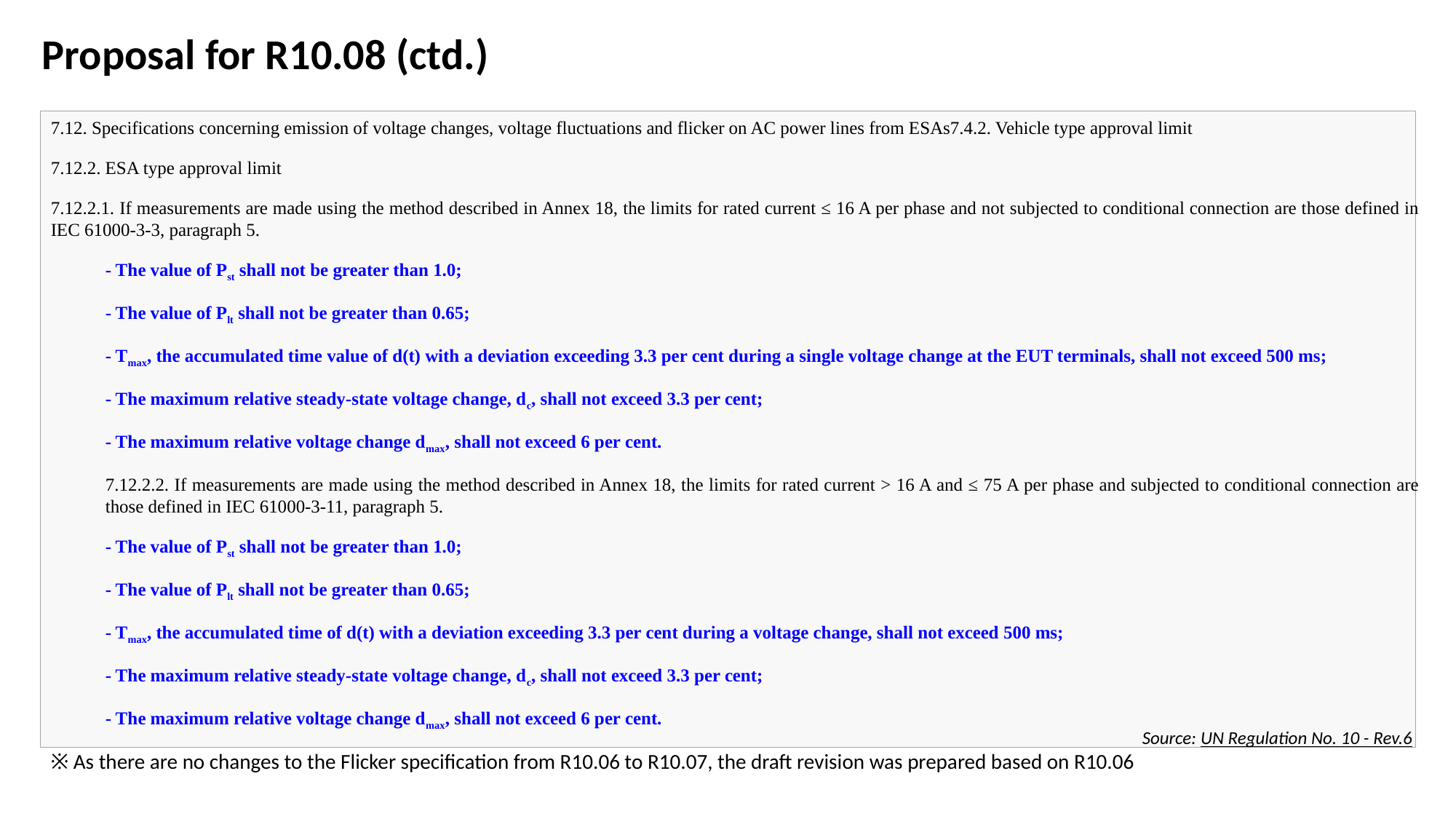

Proposal for R10.08 (ctd.)

7.12. Specifications concerning emission of voltage changes, voltage fluctuations and flicker on AC power lines from ESAs7.4.2. Vehicle type approval limit
7.12.2. ESA type approval limit
7.12.2.1. If measurements are made using the method described in Annex 18, the limits for rated current ≤ 16 A per phase and not subjected to conditional connection are those defined in IEC 61000-3-3, paragraph 5.
- The value of Pst shall not be greater than 1.0;
- The value of Plt shall not be greater than 0.65;
- Tmax, the accumulated time value of d(t) with a deviation exceeding 3.3 per cent during a single voltage change at the EUT terminals, shall not exceed 500 ms;
- The maximum relative steady-state voltage change, dc, shall not exceed 3.3 per cent;
- The maximum relative voltage change dmax, shall not exceed 6 per cent.
7.12.2.2. If measurements are made using the method described in Annex 18, the limits for rated current > 16 A and ≤ 75 A per phase and subjected to conditional connection are those defined in IEC 61000-3-11, paragraph 5.
- The value of Pst shall not be greater than 1.0;
- The value of Plt shall not be greater than 0.65;
- Tmax, the accumulated time of d(t) with a deviation exceeding 3.3 per cent during a voltage change, shall not exceed 500 ms;
- The maximum relative steady-state voltage change, dc, shall not exceed 3.3 per cent;
- The maximum relative voltage change dmax, shall not exceed 6 per cent.
Source: UN Regulation No. 10 - Rev.6
※ As there are no changes to the Flicker specification from R10.06 to R10.07, the draft revision was prepared based on R10.06